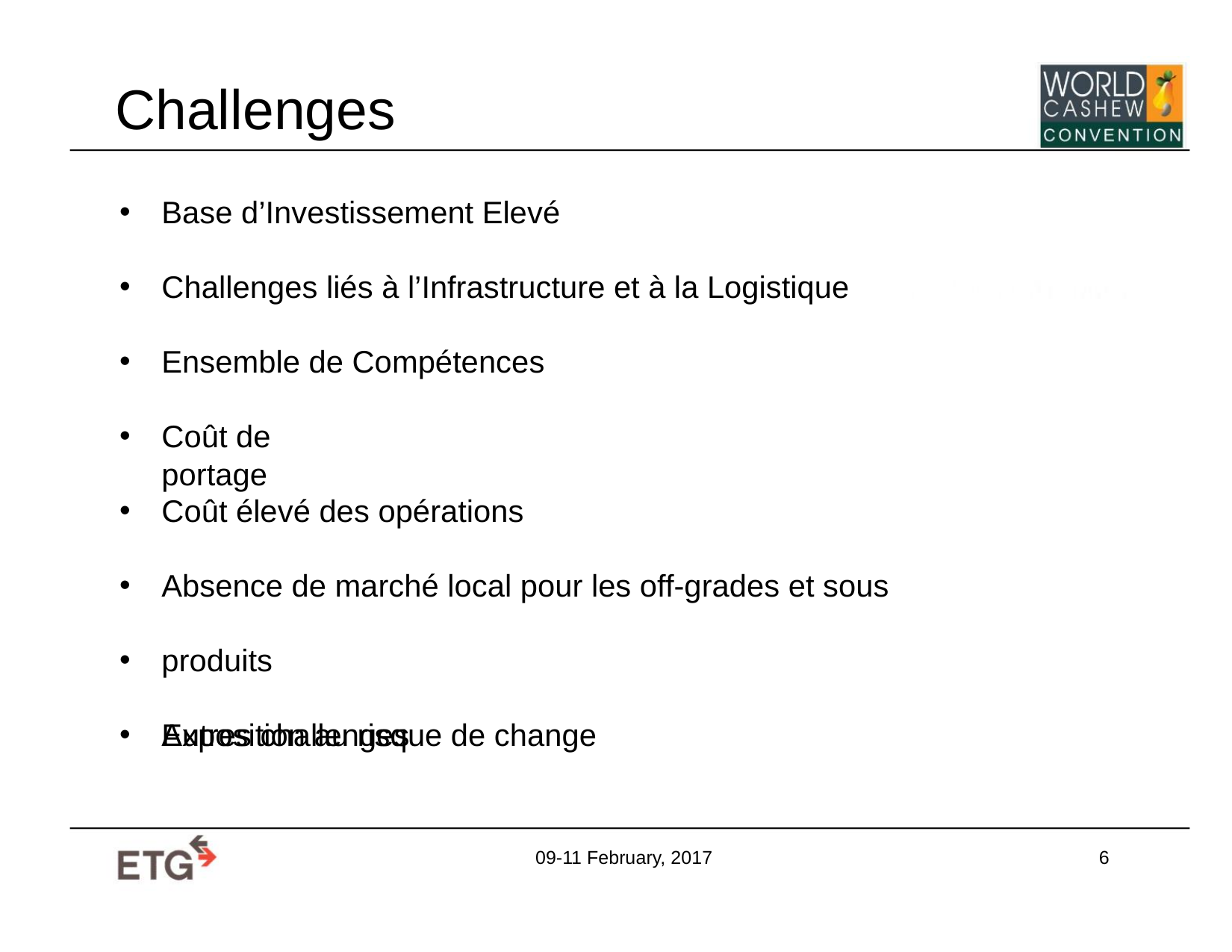

Challenges
Base d’Investissement Elevé
Challenges liés à l’Infrastructure et à la Logistique
Ensemble de Compétences
•
•
•
•
•
•
•
•
Coût de portage
Coût élevé des opérations
Absence de marché local pour les off-grades et sous produits
Exposition au risque de change
Autres challenges
09-11 February, 2017
6